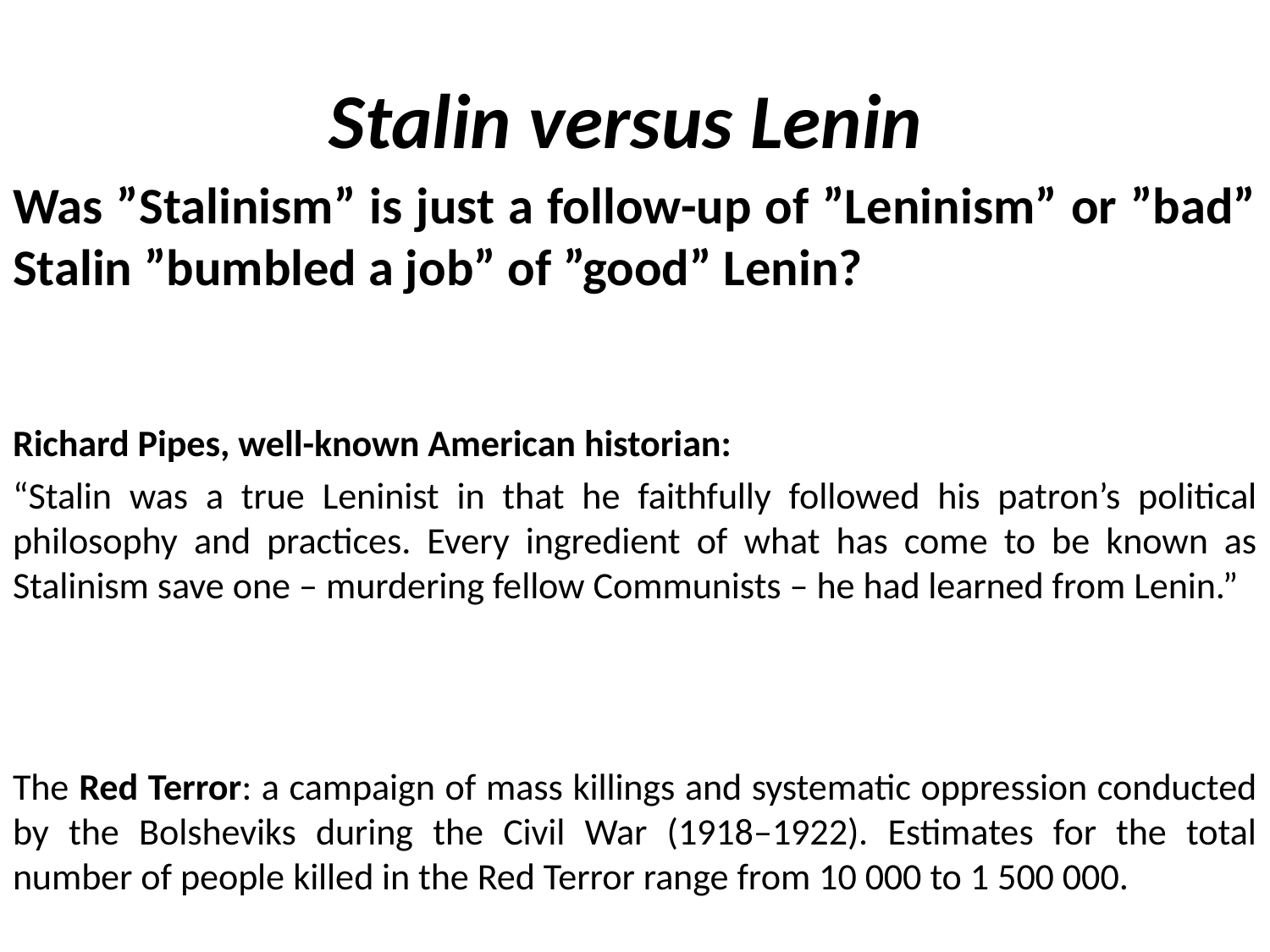

# Stalin versus Lenin
Was ”Stalinism” is just a follow-up of ”Leninism” or ”bad” Stalin ”bumbled a job” of ”good” Lenin?

Richard Pipes, well-known American historian:
“Stalin was a true Leninist in that he faithfully followed his patron’s political philosophy and practices. Every ingredient of what has come to be known as Stalinism save one – murdering fellow Communists – he had learned from Lenin.”

The Red Terror: a campaign of mass killings and systematic oppression conducted by the Bolsheviks during the Civil War (1918–1922). Estimates for the total number of people killed in the Red Terror range from 10 000 to 1 500 000.